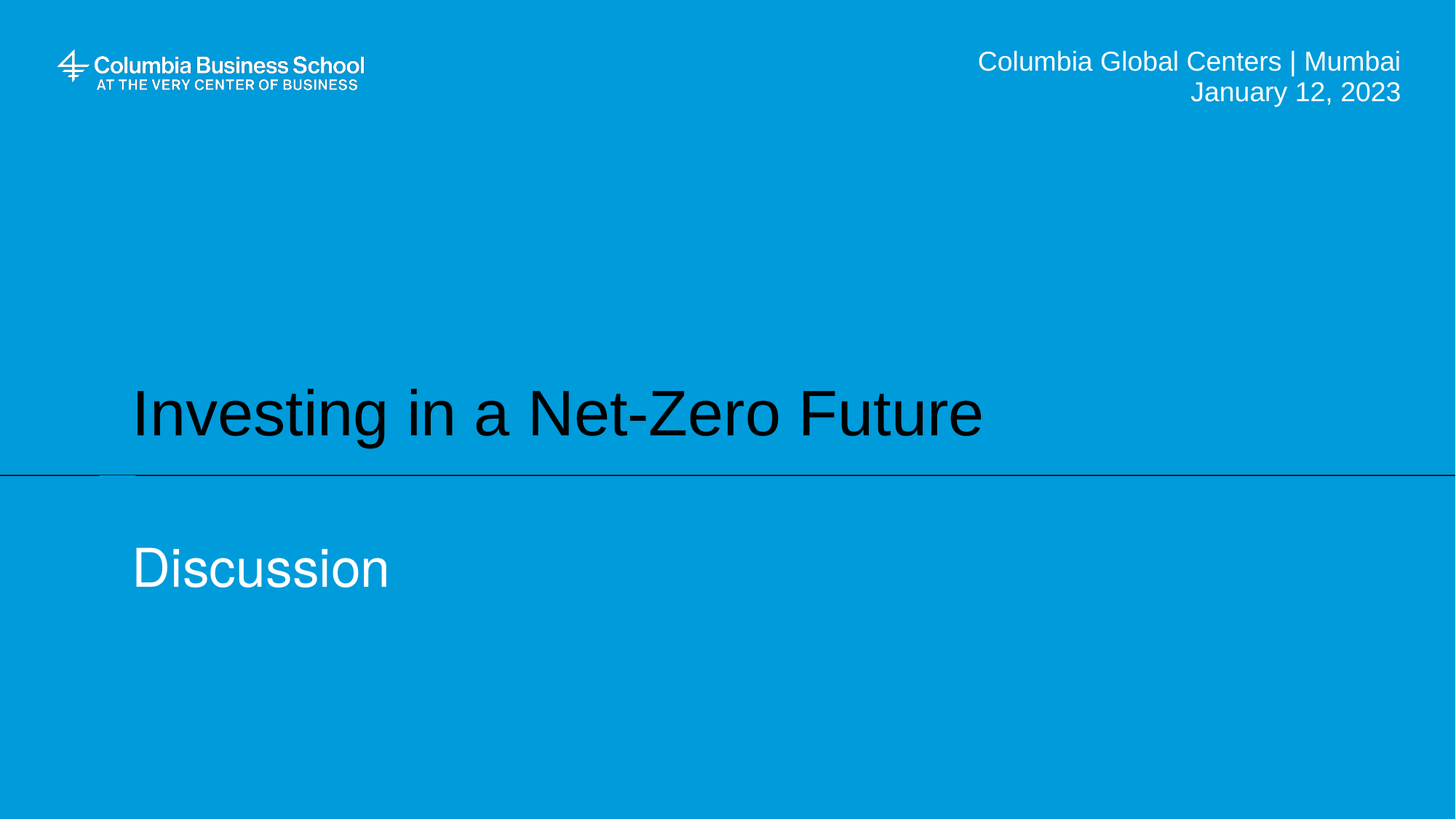

Columbia Global Centers | Mumbai
January 12, 2023
# Investing in a Net-Zero Future Discussion